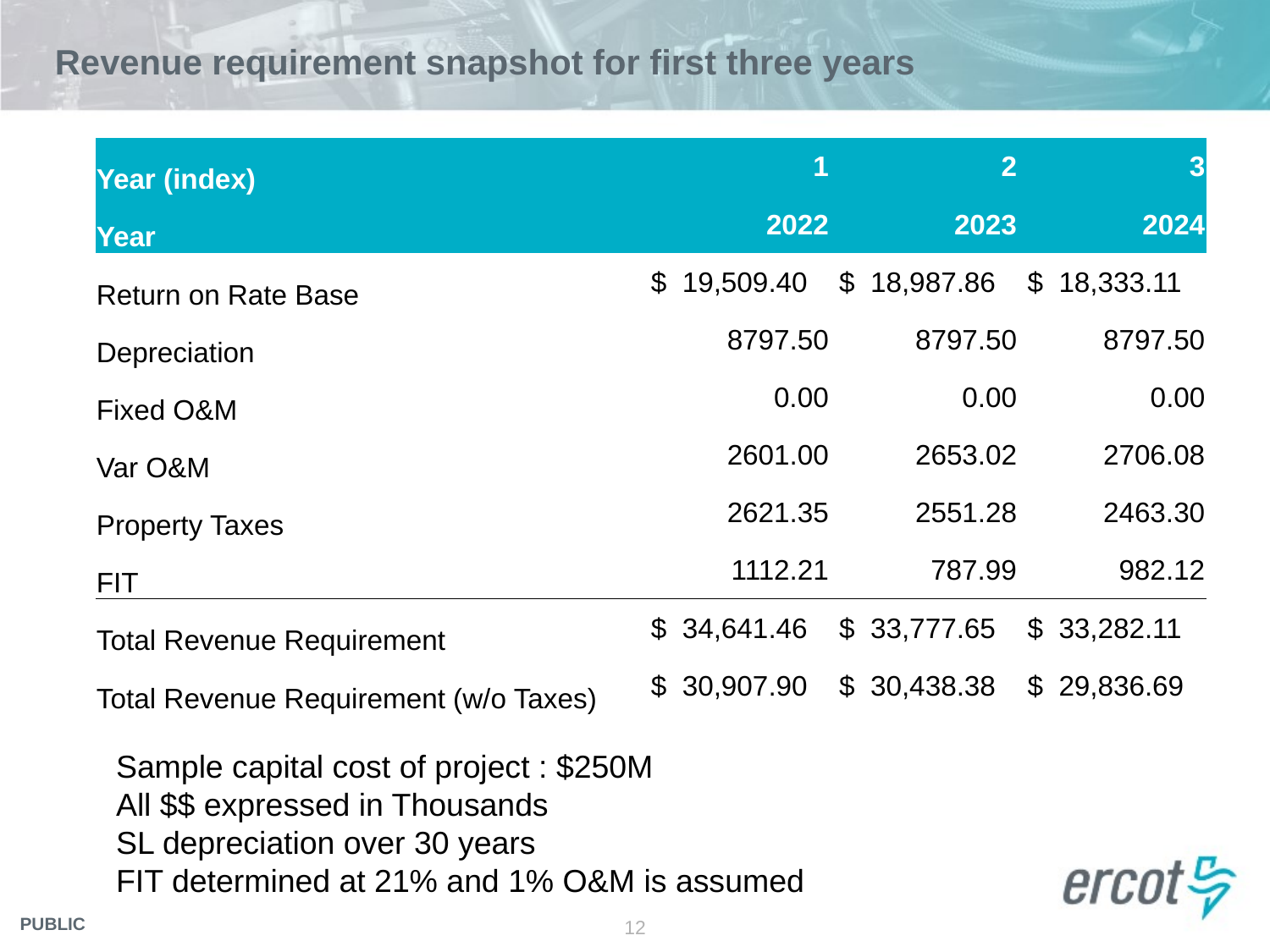

# Revenue requirement snapshot for first three years
| Year (index) | 1 | 2 | 3 |
| --- | --- | --- | --- |
| Year | 2022 | 2023 | 2024 |
| Return on Rate Base | $ 19,509.40 | $ 18,987.86 | $ 18,333.11 |
| Depreciation | 8797.50 | 8797.50 | 8797.50 |
| Fixed O&M | 0.00 | 0.00 | 0.00 |
| Var O&M | 2601.00 | 2653.02 | 2706.08 |
| Property Taxes | 2621.35 | 2551.28 | 2463.30 |
| FIT | 1112.21 | 787.99 | 982.12 |
| Total Revenue Requirement | $ 34,641.46 | $ 33,777.65 | $ 33,282.11 |
| Total Revenue Requirement (w/o Taxes) | $ 30,907.90 | $ 30,438.38 | $ 29,836.69 |
Sample capital cost of project : $250M
All $$ expressed in Thousands
SL depreciation over 30 years
FIT determined at 21% and 1% O&M is assumed
12